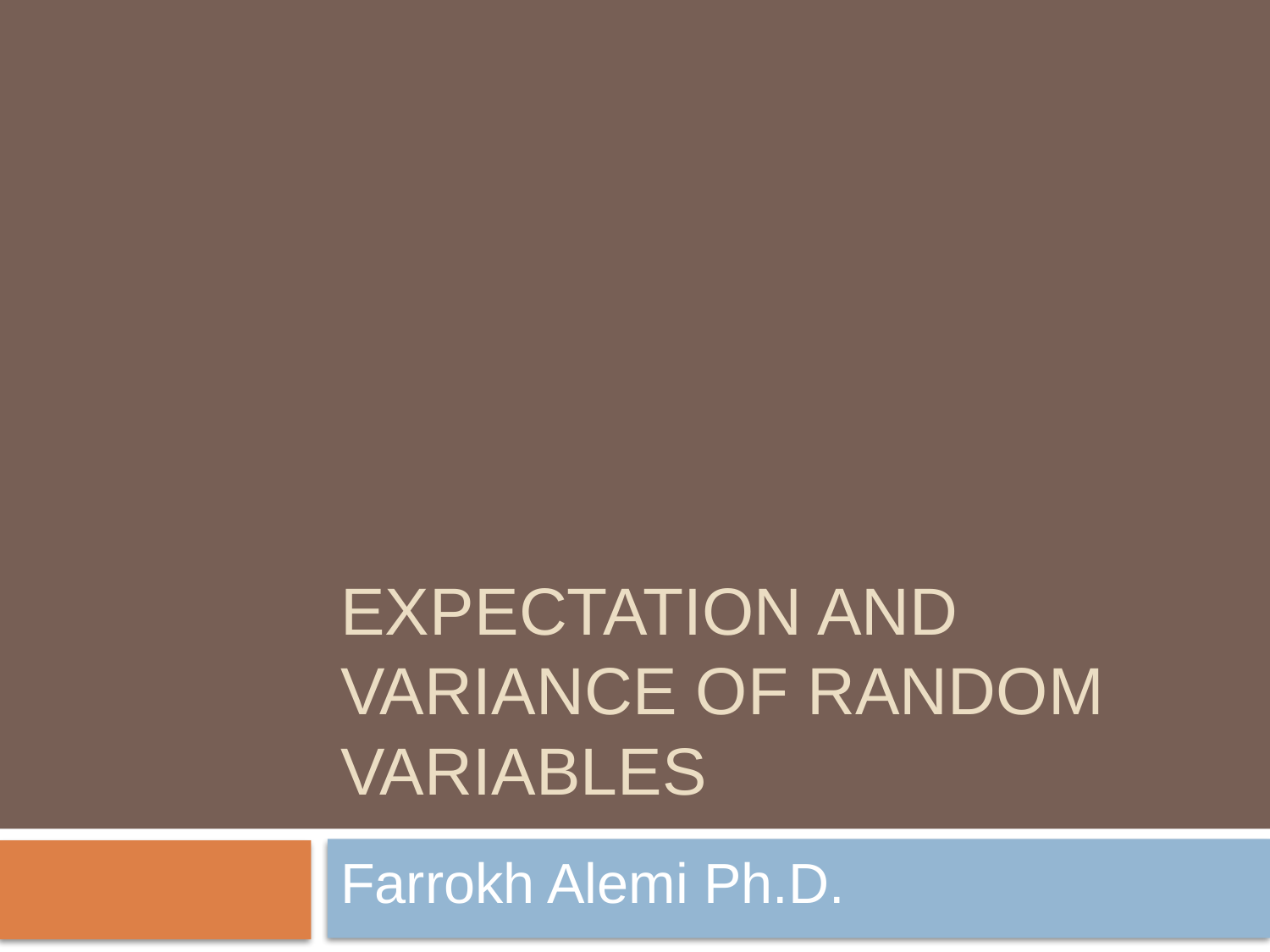

# Expectation And Variance of Random Variables
Farrokh Alemi Ph.D.